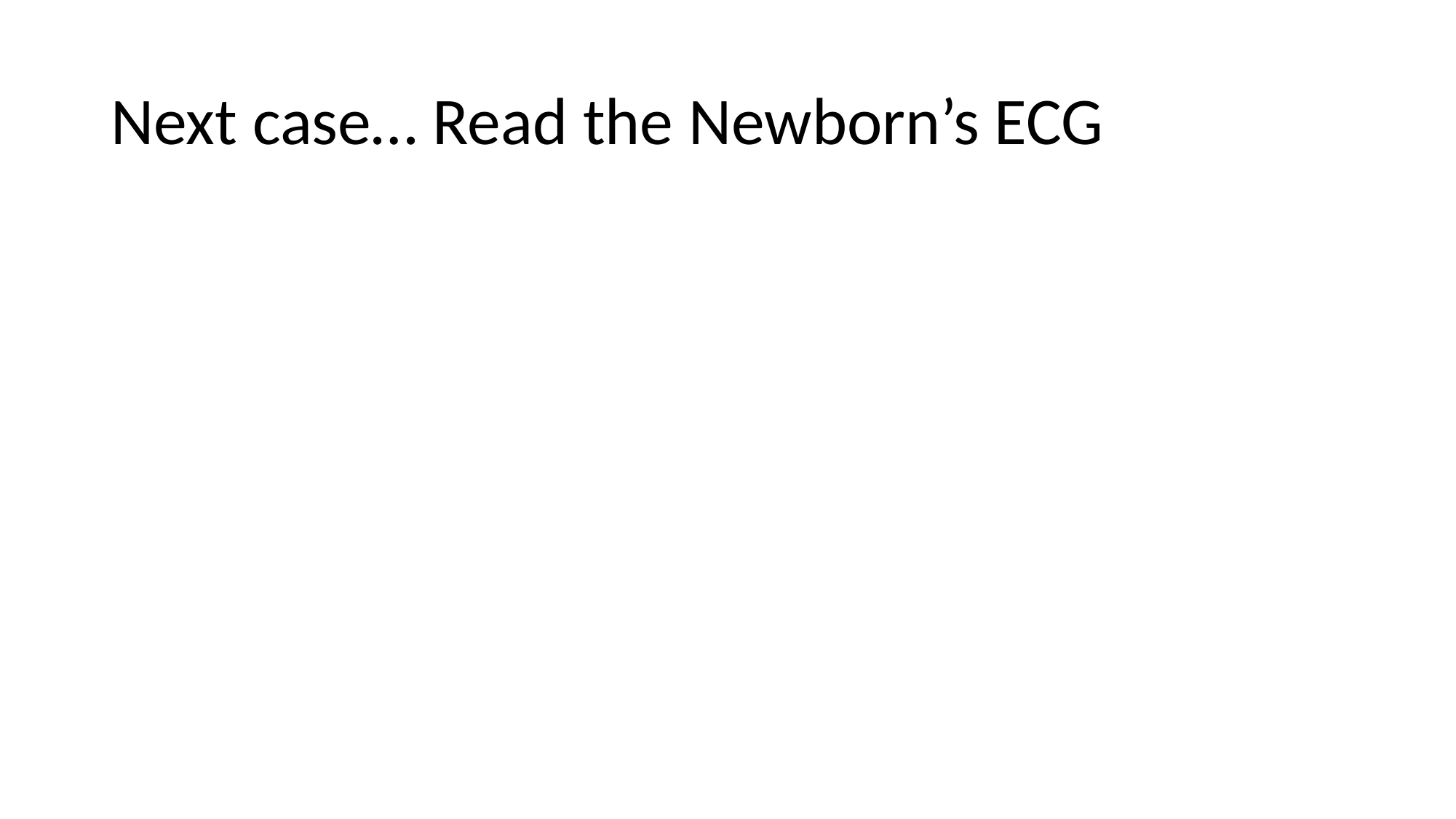

# Next case… Read the Newborn’s ECG